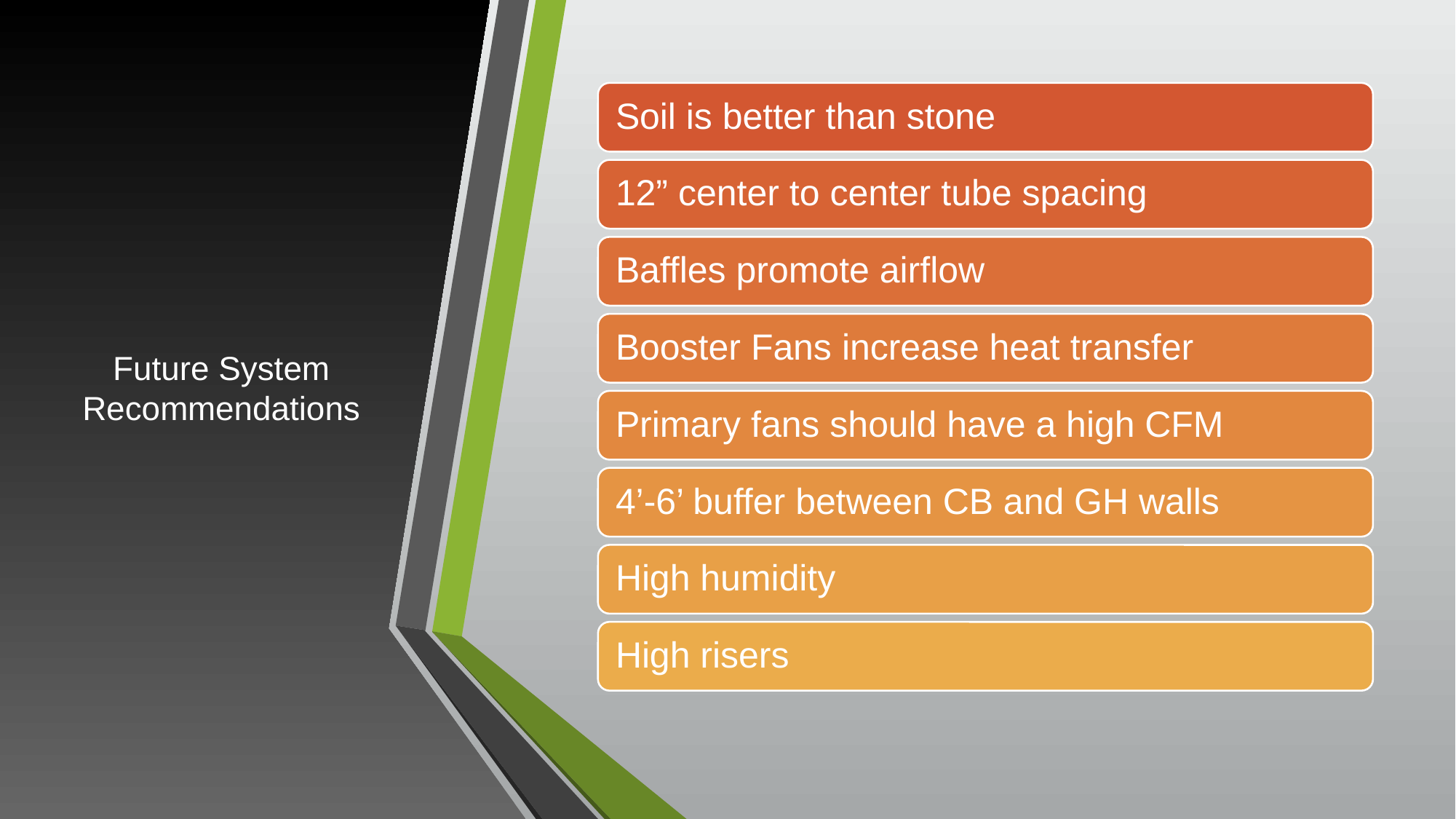

# Future System Recommendations
Soil is better than stone
12” center to center tube spacing
Baffles promote airflow
Booster Fans increase heat transfer
Primary fans should have a high CFM
4’-6’ buffer between CB and GH walls
High humidity
High risers